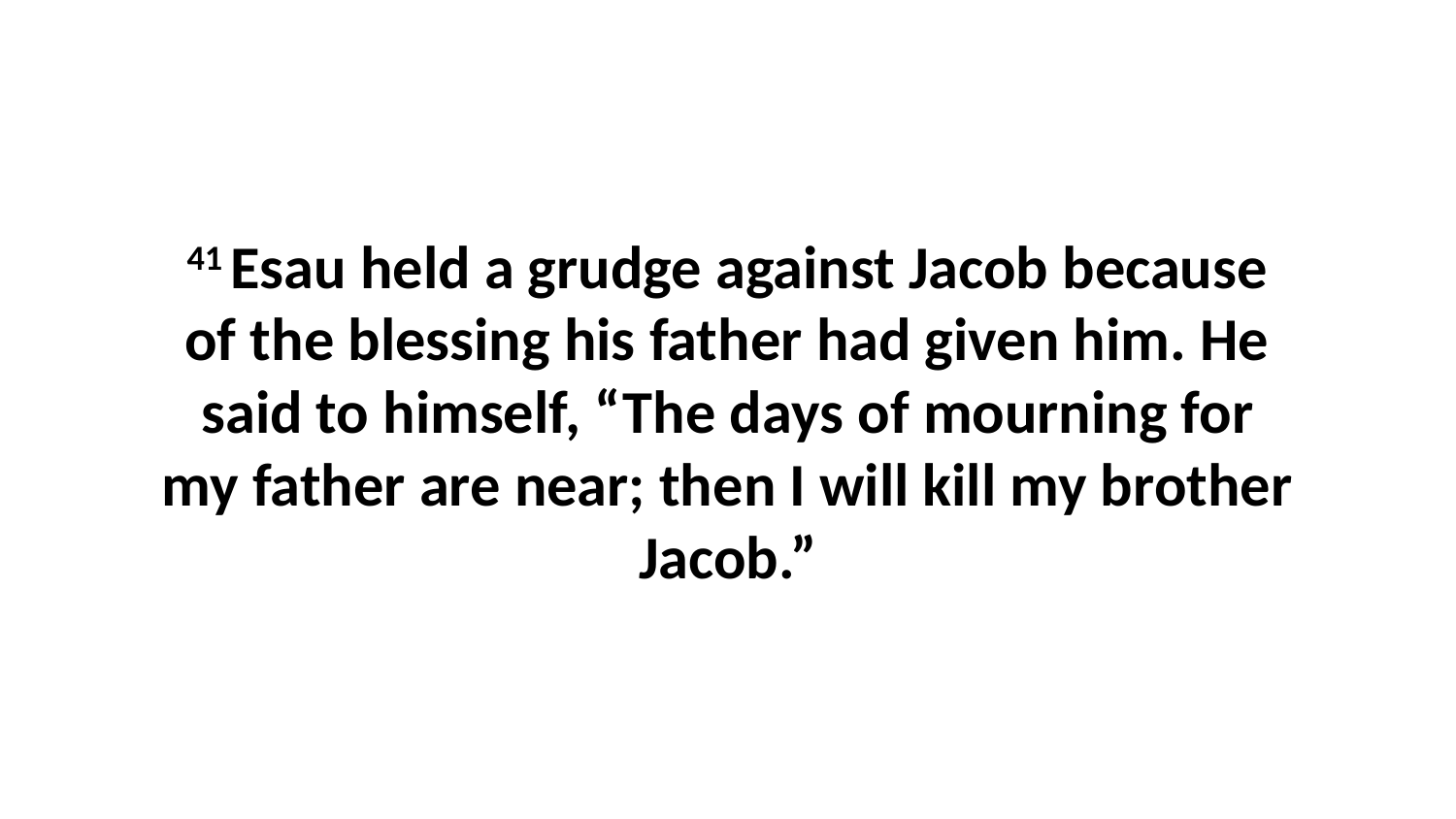

41 Esau held a grudge against Jacob because of the blessing his father had given him. He said to himself, “The days of mourning for my father are near; then I will kill my brother Jacob.”